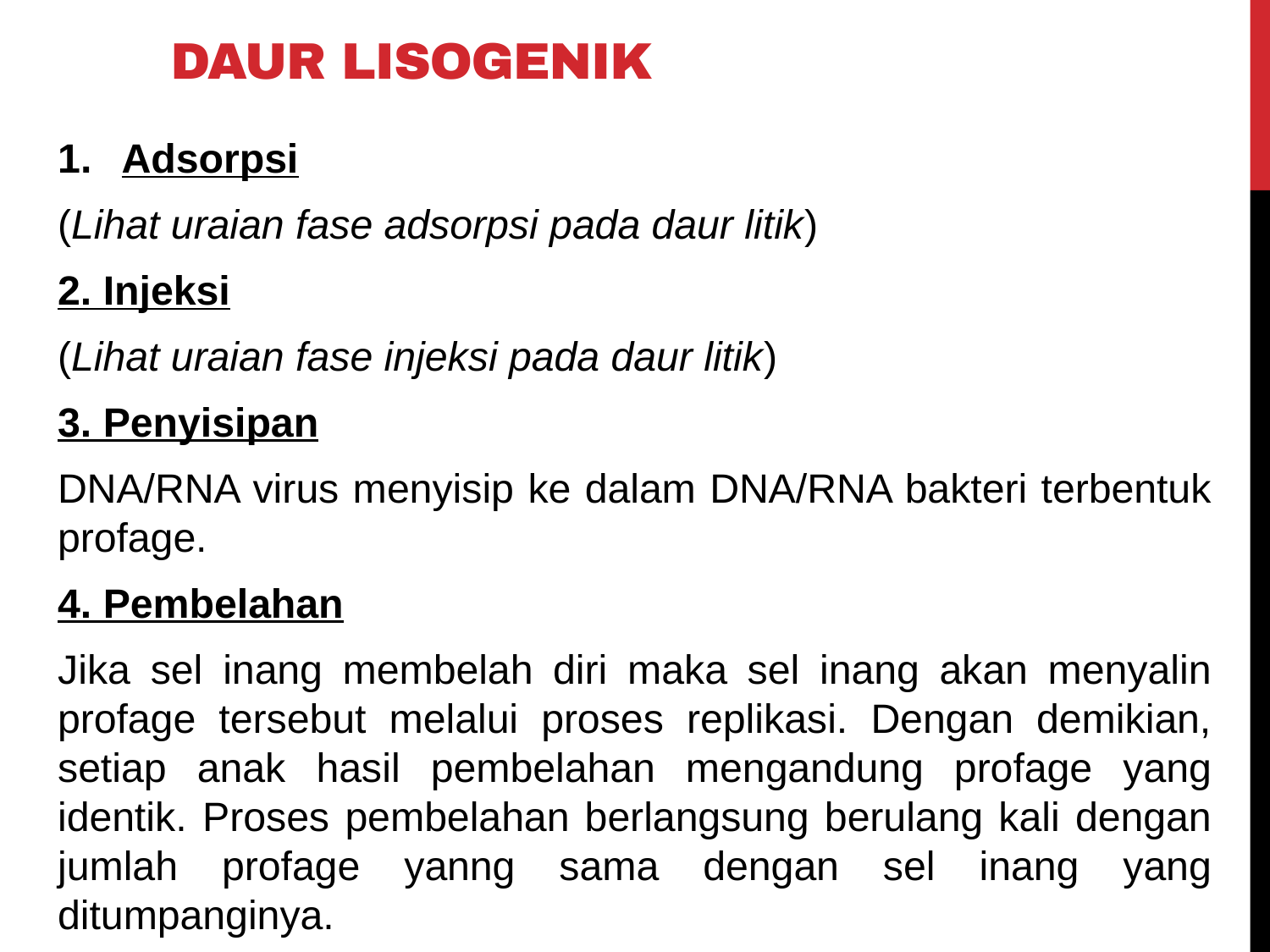

# Daur Lisogenik
Adsorpsi
(Lihat uraian fase adsorpsi pada daur litik)
2. Injeksi
(Lihat uraian fase injeksi pada daur litik)
3. Penyisipan
DNA/RNA virus menyisip ke dalam DNA/RNA bakteri terbentuk profage.
4. Pembelahan
Jika sel inang membelah diri maka sel inang akan menyalin profage tersebut melalui proses replikasi. Dengan demikian, setiap anak hasil pembelahan mengandung profage yang identik. Proses pembelahan berlangsung berulang kali dengan jumlah profage yanng sama dengan sel inang yang ditumpanginya.